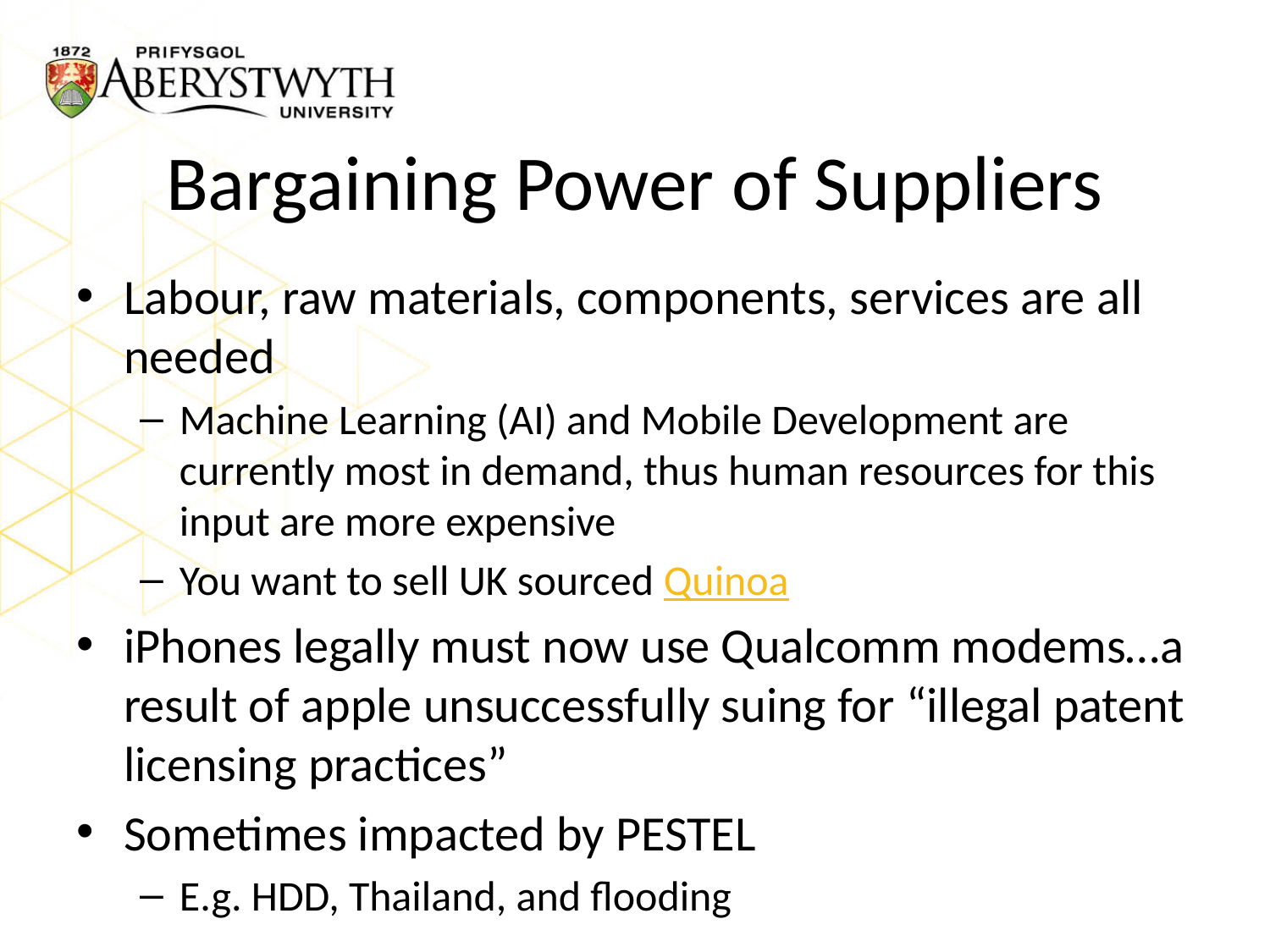

# Bargaining Power of Suppliers
Potential factors include:
Supplier switching costs
Impact of inputs on differentiation (Leica and Huawei)
Presence of substitutes (mediatek modems for iPhones)
Employer solidarity (think Ryanair Pilot Strikes) or Air France traffic controller strikes
Labour, raw materials, components, services are all needed
Machine Learning (AI) and Mobile Development are currently most in demand, thus human resources for this input are more expensive
You want to sell UK sourced Quinoa
iPhones legally must now use Qualcomm modems…a result of apple unsuccessfully suing for “illegal patent licensing practices”
Sometimes impacted by PESTEL
E.g. HDD, Thailand, and flooding